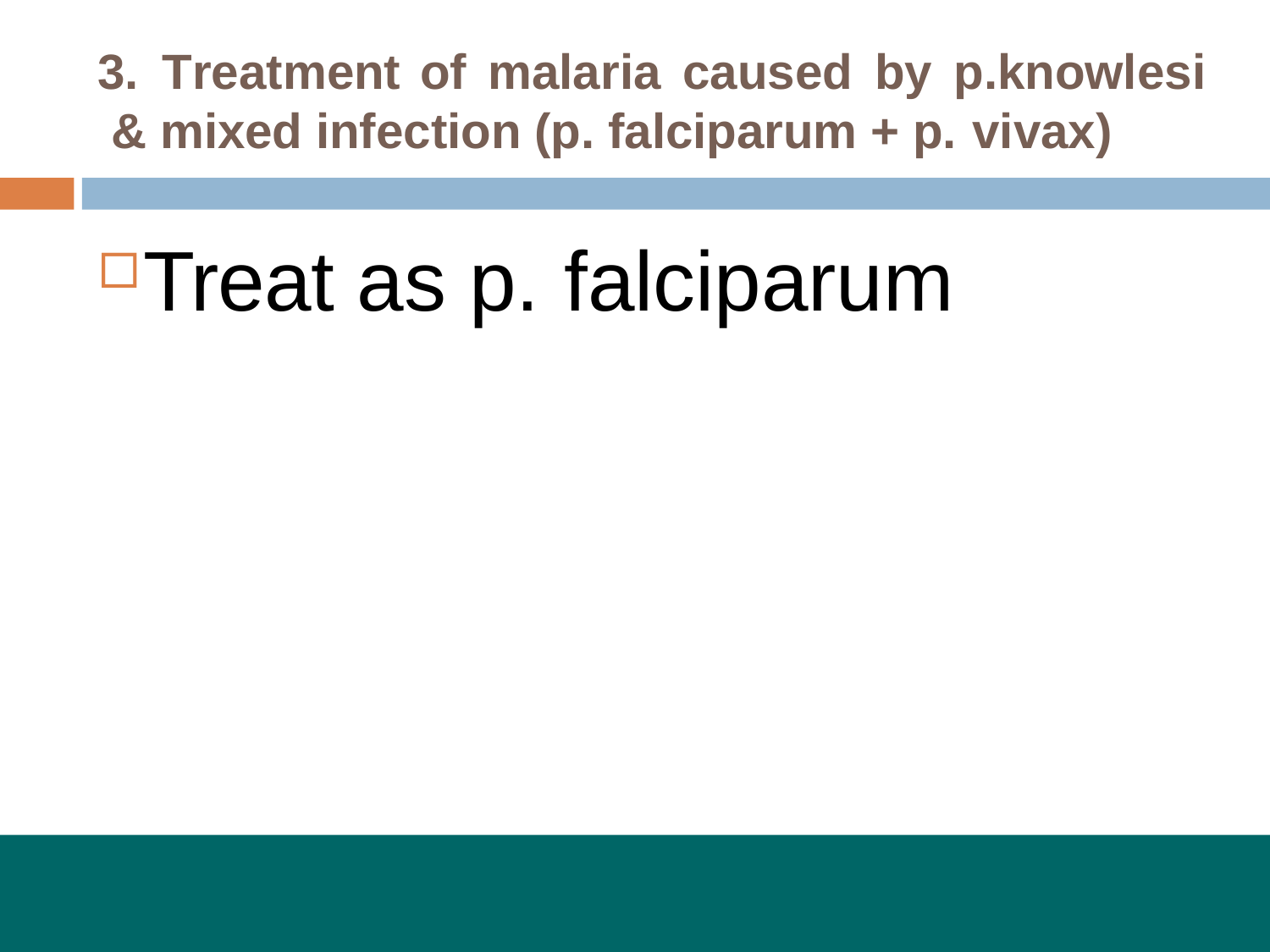

# 3.	Treatment	of	malaria	caused	by	p.knowlesi  & mixed infection (p. falciparum + p. vivax)

Treat as p. falciparum